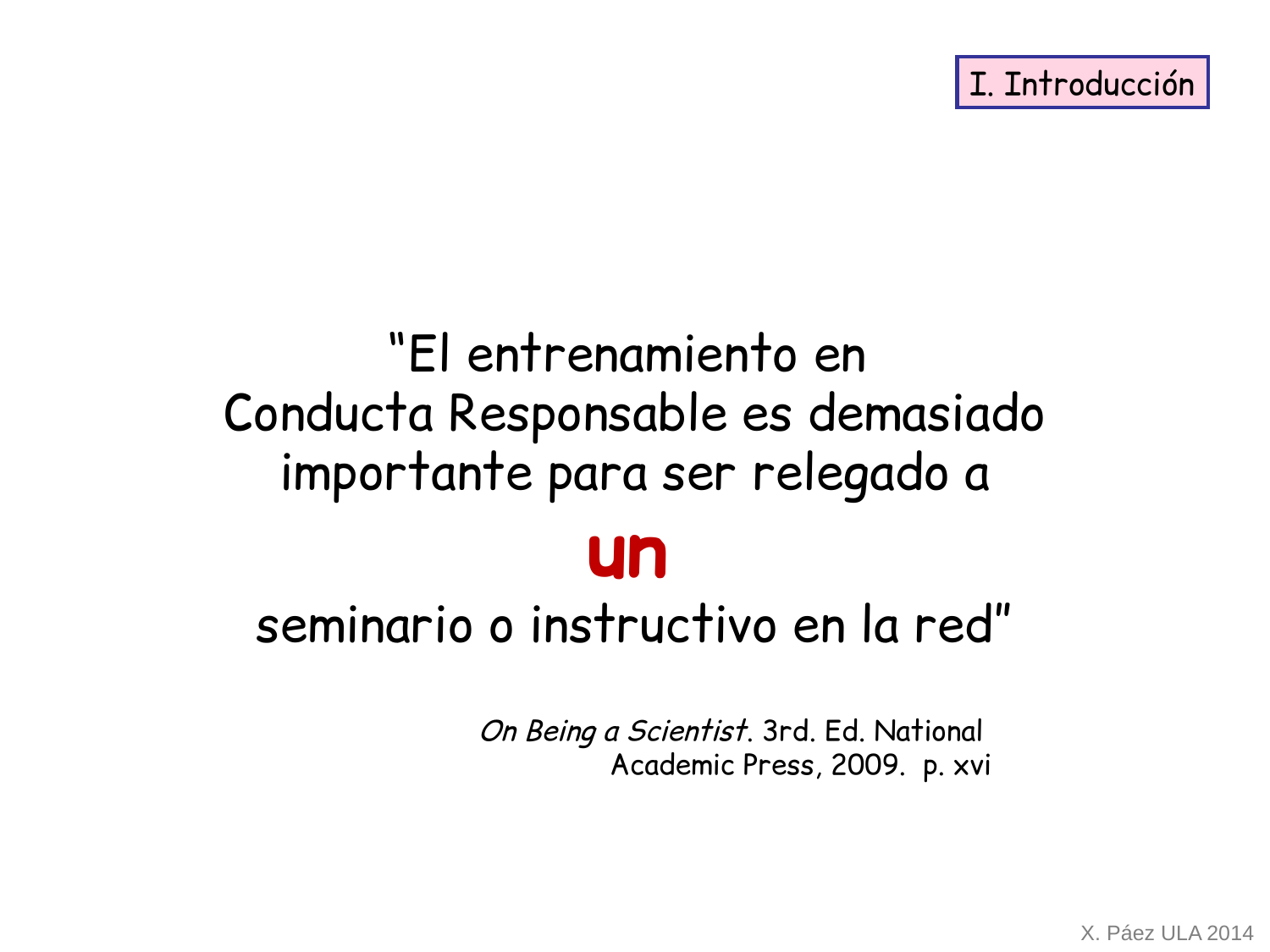

I. Introducción
“El entrenamiento en
Conducta Responsable es demasiado importante para ser relegado a
un
seminario o instructivo en la red”
On Being a Scientist. 3rd. Ed. National
Academic Press, 2009.  p. xvi
X. Páez ULA 2014